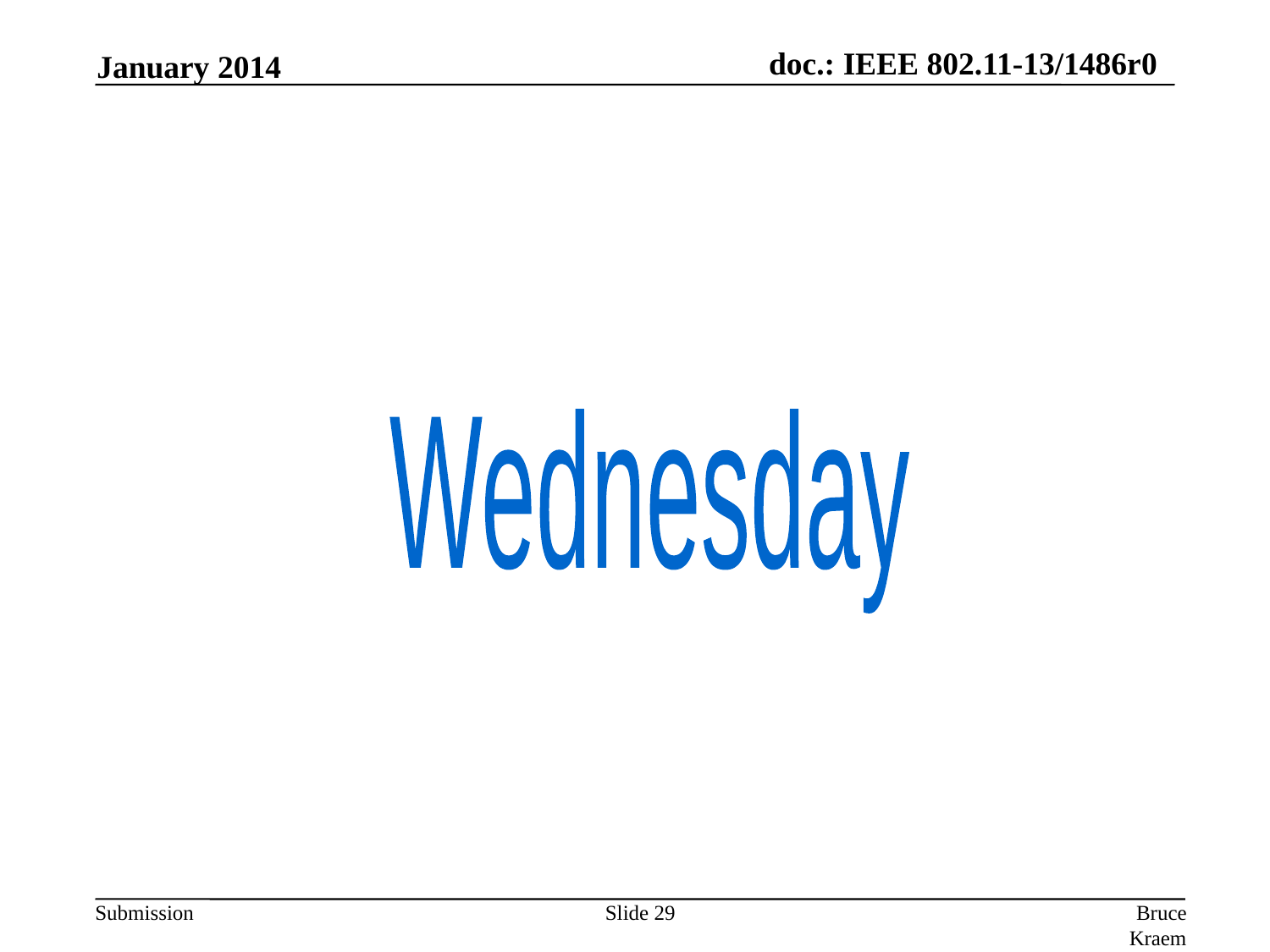

January 2014
Wednesday
Slide 29
Bruce Kraemer, Marvell